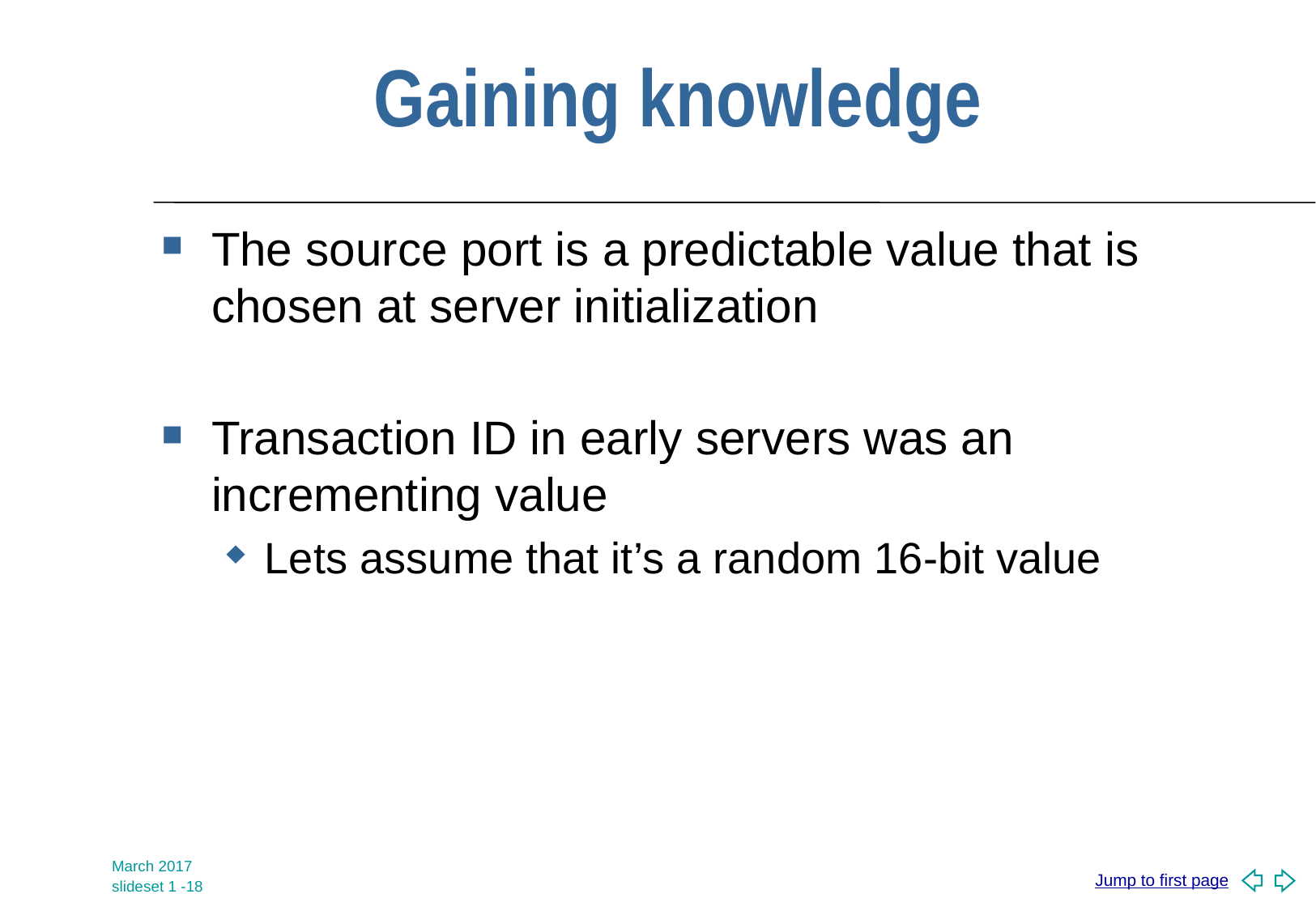

# Gaining knowledge
The source port is a predictable value that is chosen at server initialization

Transaction ID in early servers was an incrementing value
Lets assume that it’s a random 16-bit value
March 2017
slideset 1 -18